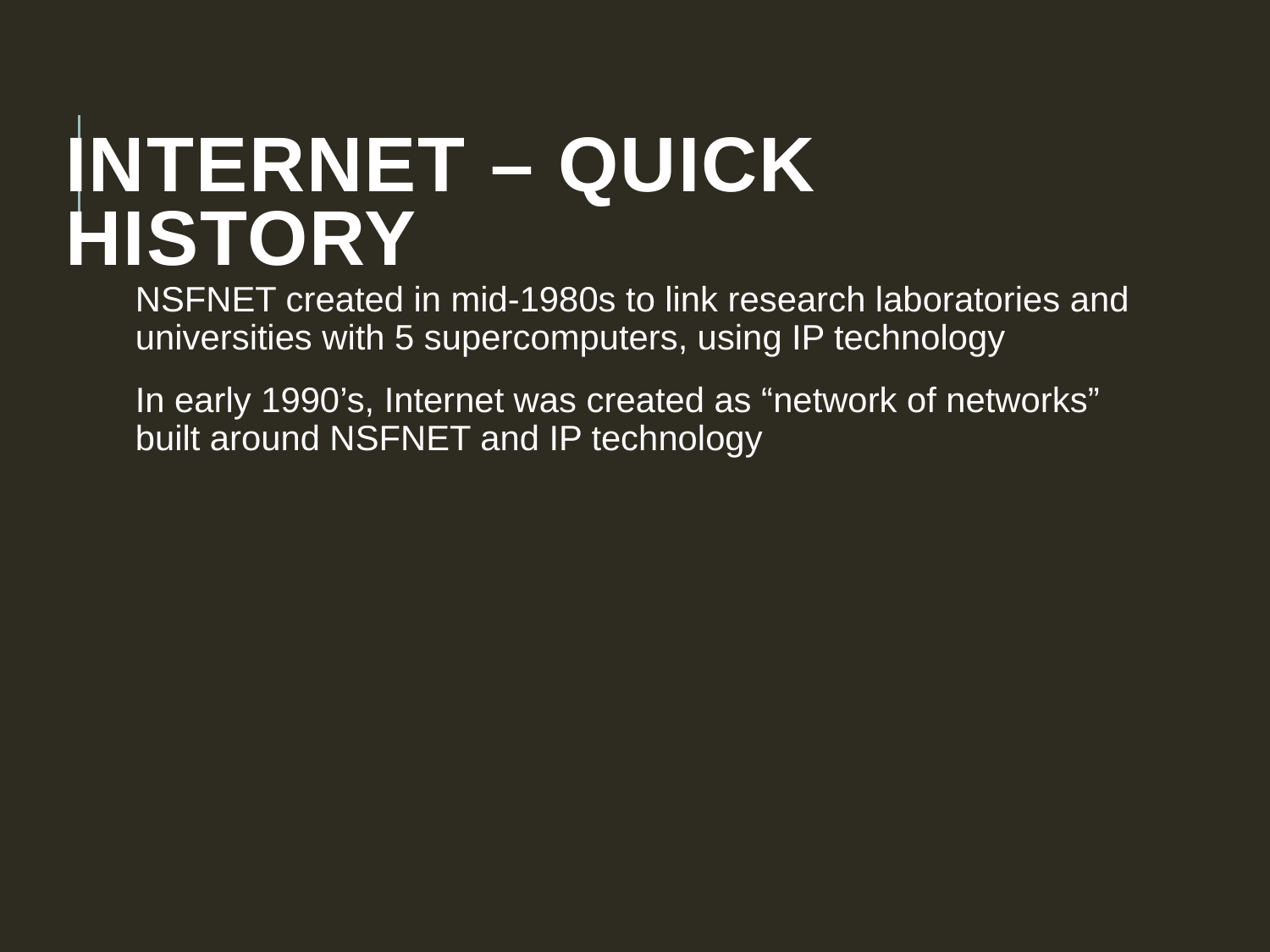

# Internet – Quick History
NSFNET created in mid-1980s to link research laboratories and universities with 5 supercomputers, using IP technology
In early 1990’s, Internet was created as “network of networks” built around NSFNET and IP technology